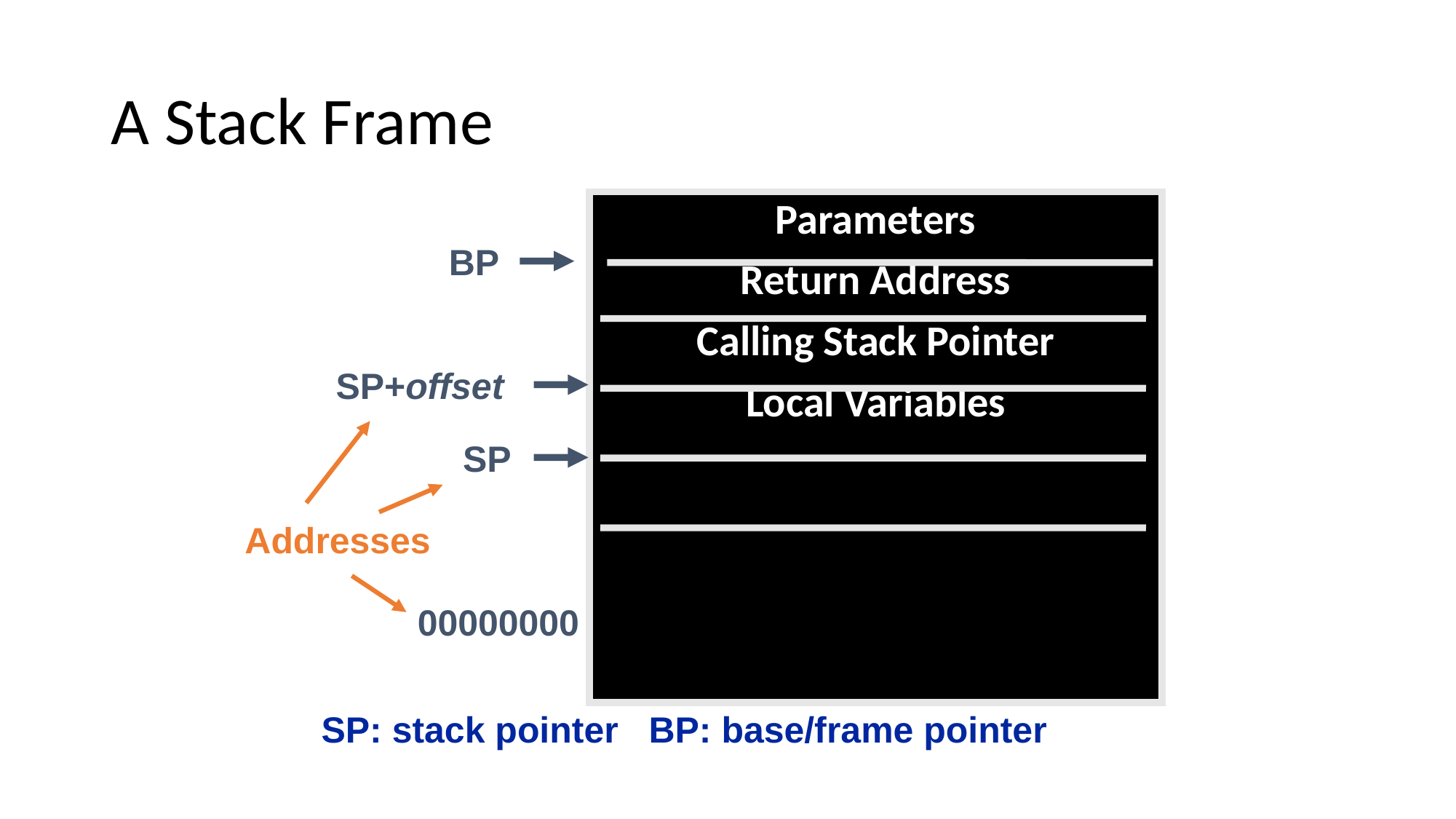

# A Stack Frame
Parameters
Return Address
Calling Stack Pointer
Local Variables
BP

SP+offset

SP

Addresses

00000000
SP: stack pointer   BP: base/frame pointer